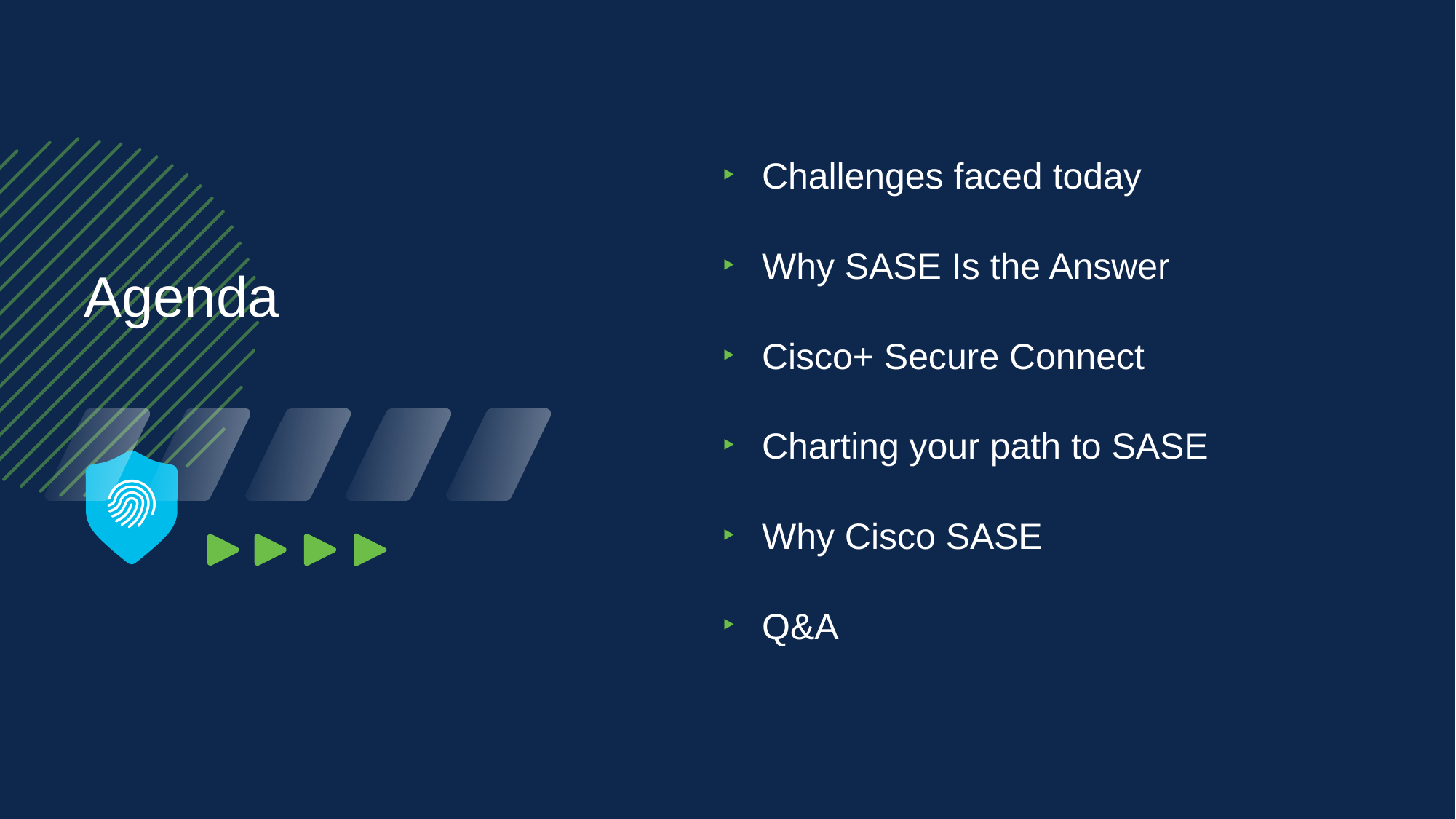

Challenges faced today
Why SASE Is the Answer
Cisco+ Secure Connect
Charting your path to SASE
Why Cisco SASE
Q&A